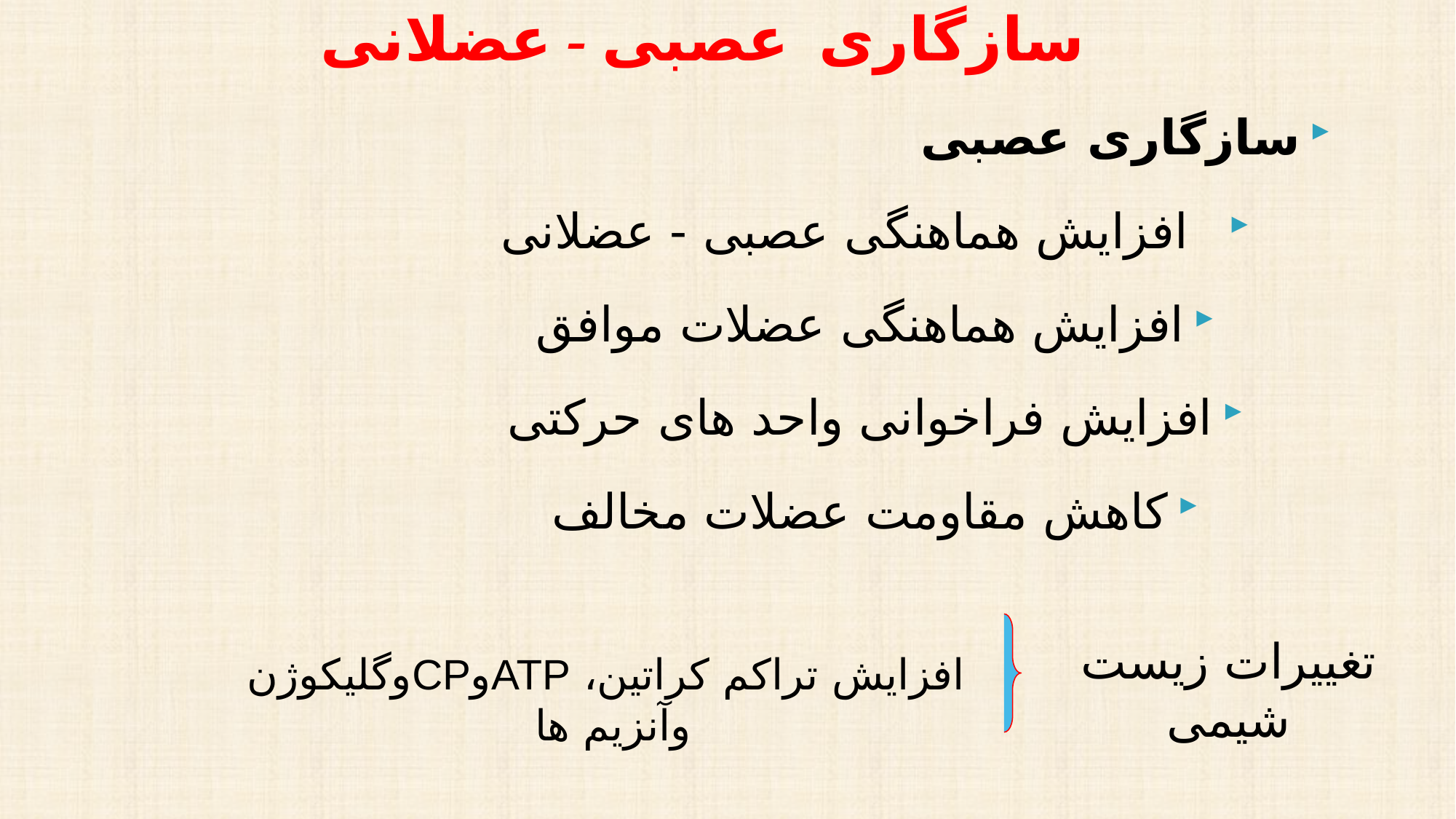

سازگاری  عصبی - عضلانی
سازگاری عصبی
  افزایش هماهنگی عصبی - عضلانی
افزایش هماهنگی عضلات موافق
افزایش فراخوانی واحد های حرکتی
کاهش مقاومت عضلات مخالف

تغییرات زیست شیمی
افزایش تراکم کراتین، ATPوCPوگلیکوژن وآنزیم ها